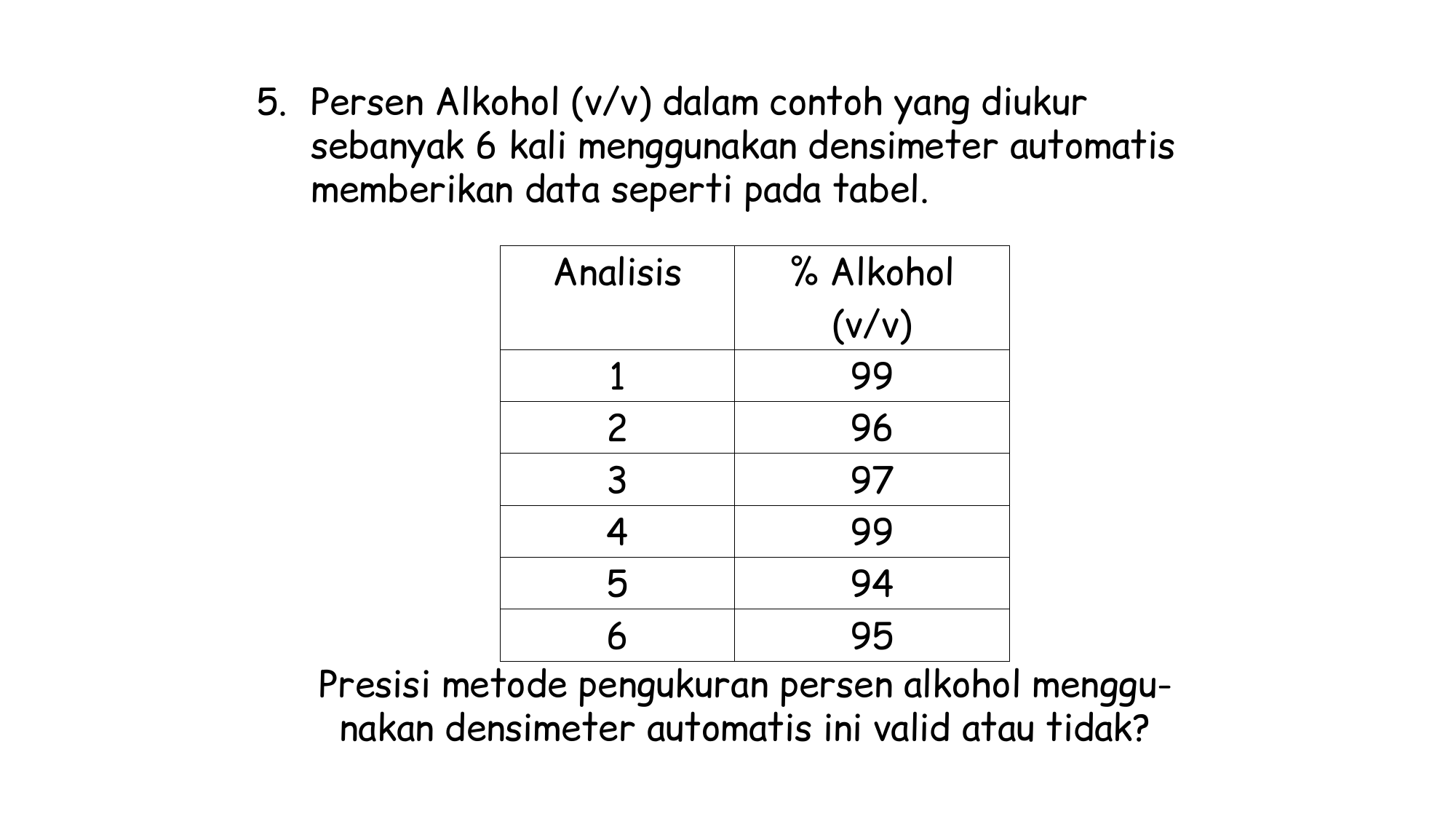

Persen Alkohol (v/v) dalam contoh yang diukur sebanyak 6 kali menggunakan densimeter automatis memberikan data seperti pada tabel.
| Analisis | % Alkohol |
| --- | --- |
|  | (v/v) |
| 1 | 99 |
| 2 | 96 |
| 3 | 97 |
| 4 | 99 |
| 5 | 94 |
| 6 | 95 |
Presisi metode pengukuran persen alkohol menggu-nakan densimeter automatis ini valid atau tidak?